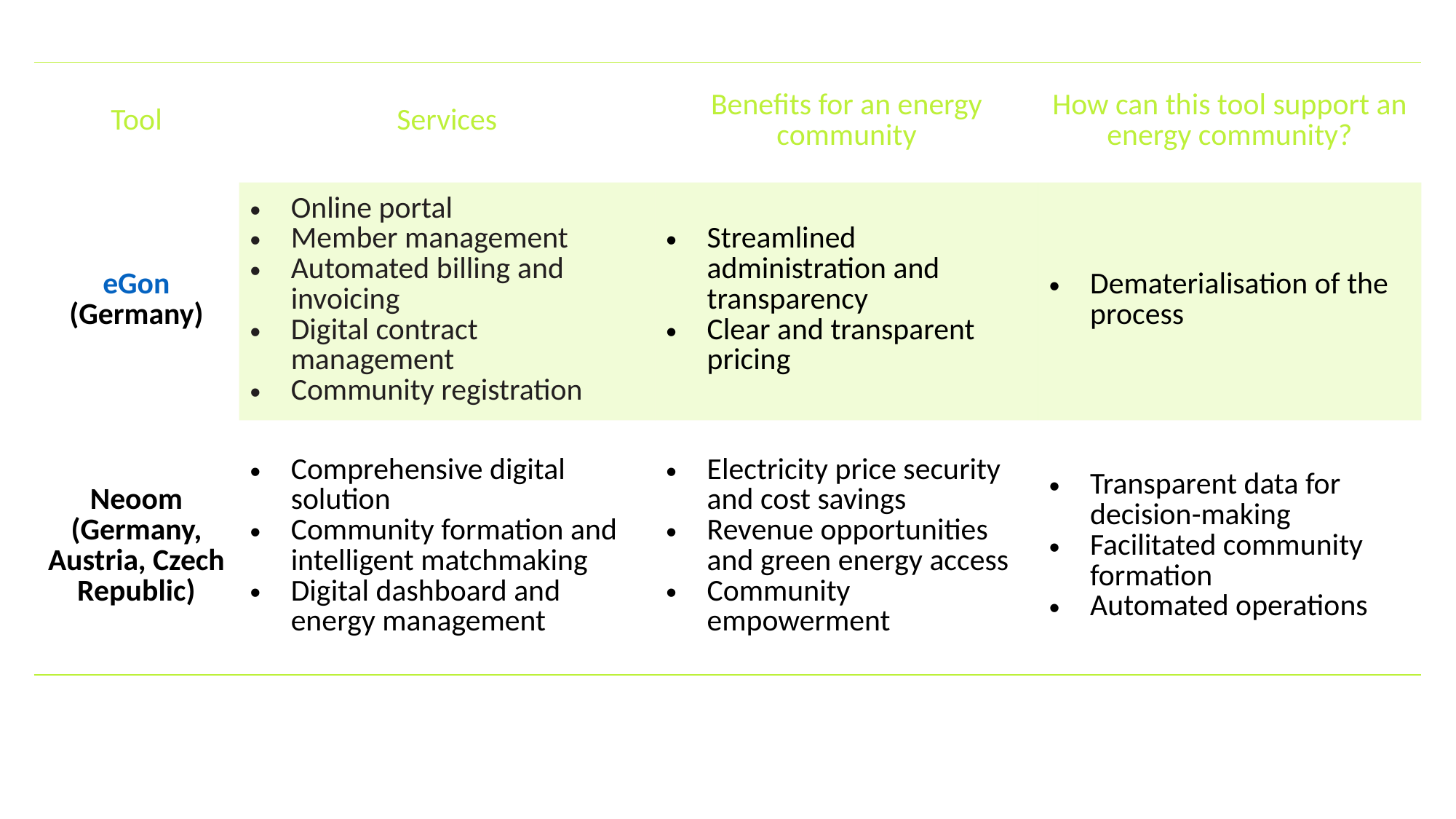

Tools: Energy sharing
| Tool | Services | Benefits for an energy community | How can this tool support an energy community? |
| --- | --- | --- | --- |
| eGon (Germany) | Online portal Member management Automated billing and invoicing Digital contract management Community registration | Streamlined administration and transparency Clear and transparent pricing | Dematerialisation of the process |
| Neoom (Germany, Austria, Czech Republic) | Comprehensive digital solution Community formation and intelligent matchmaking Digital dashboard and energy management | Electricity price security and cost savings Revenue opportunities and green energy access Community empowerment | Transparent data for decision-making Facilitated community formation Automated operations |